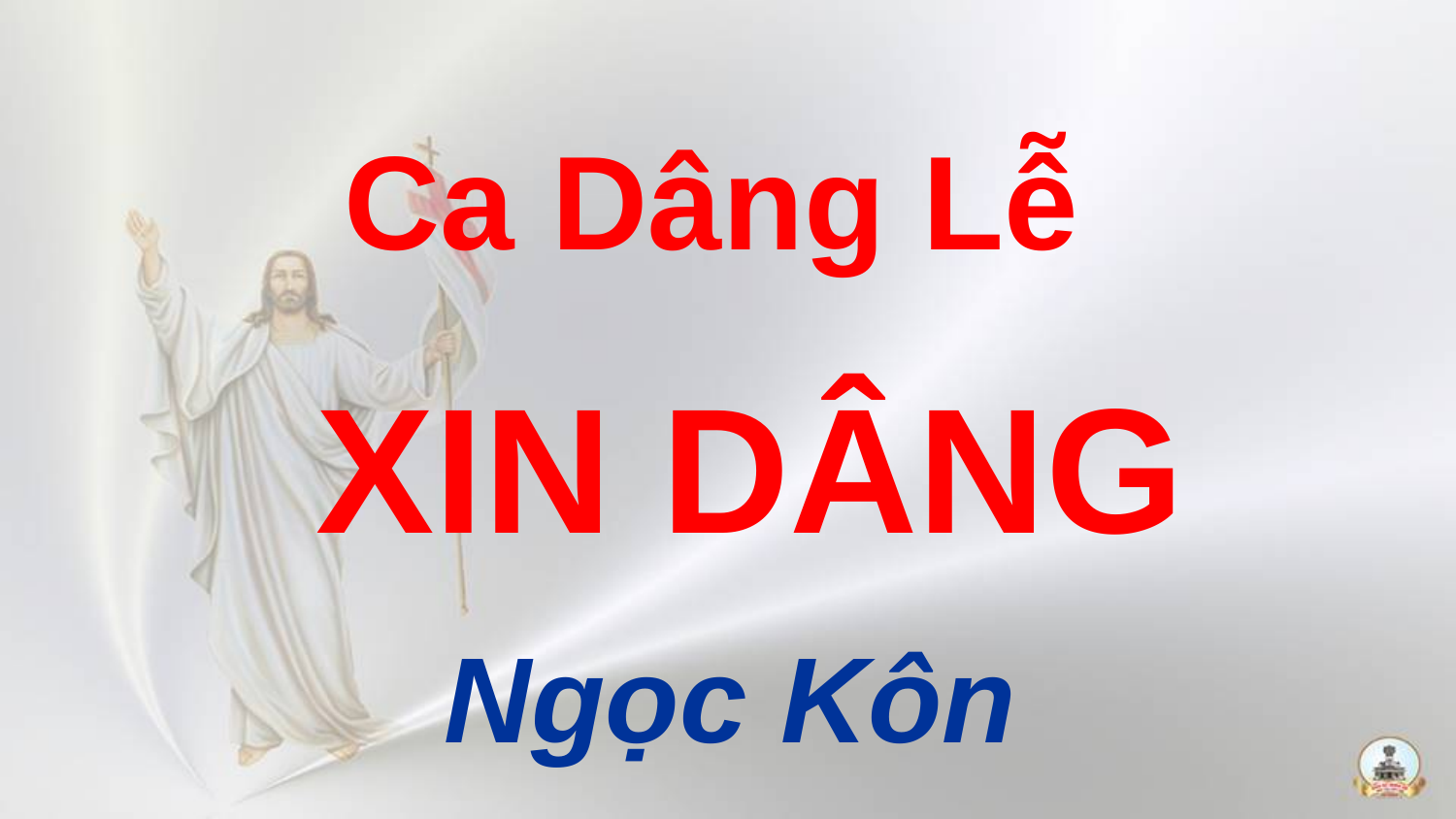

Ca Dâng Lễ
 XIN DÂNG
Ngọc Kôn